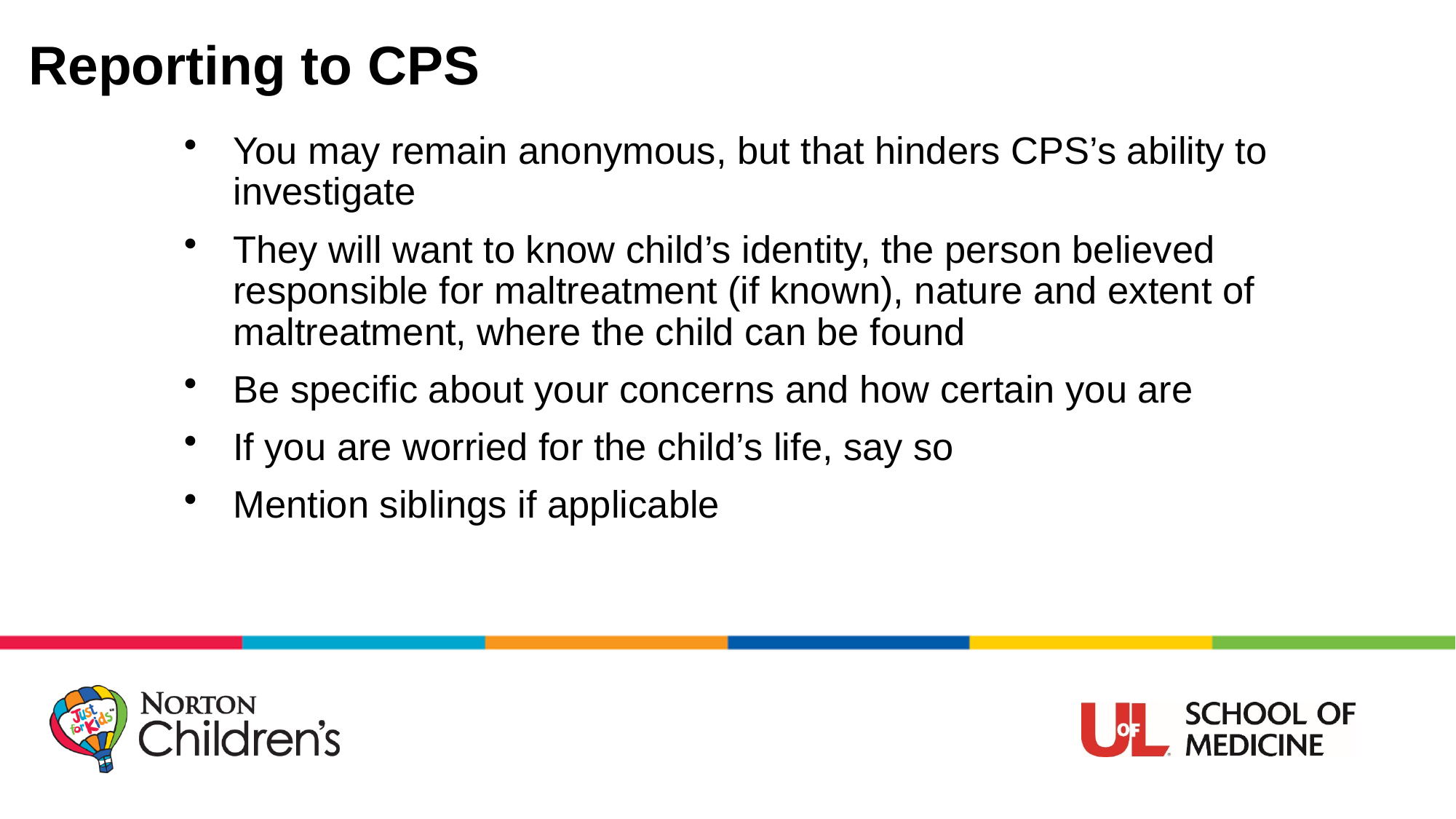

# Reporting to CPS
You may remain anonymous, but that hinders CPS’s ability to investigate
They will want to know child’s identity, the person believed responsible for maltreatment (if known), nature and extent of maltreatment, where the child can be found
Be specific about your concerns and how certain you are
If you are worried for the child’s life, say so
Mention siblings if applicable